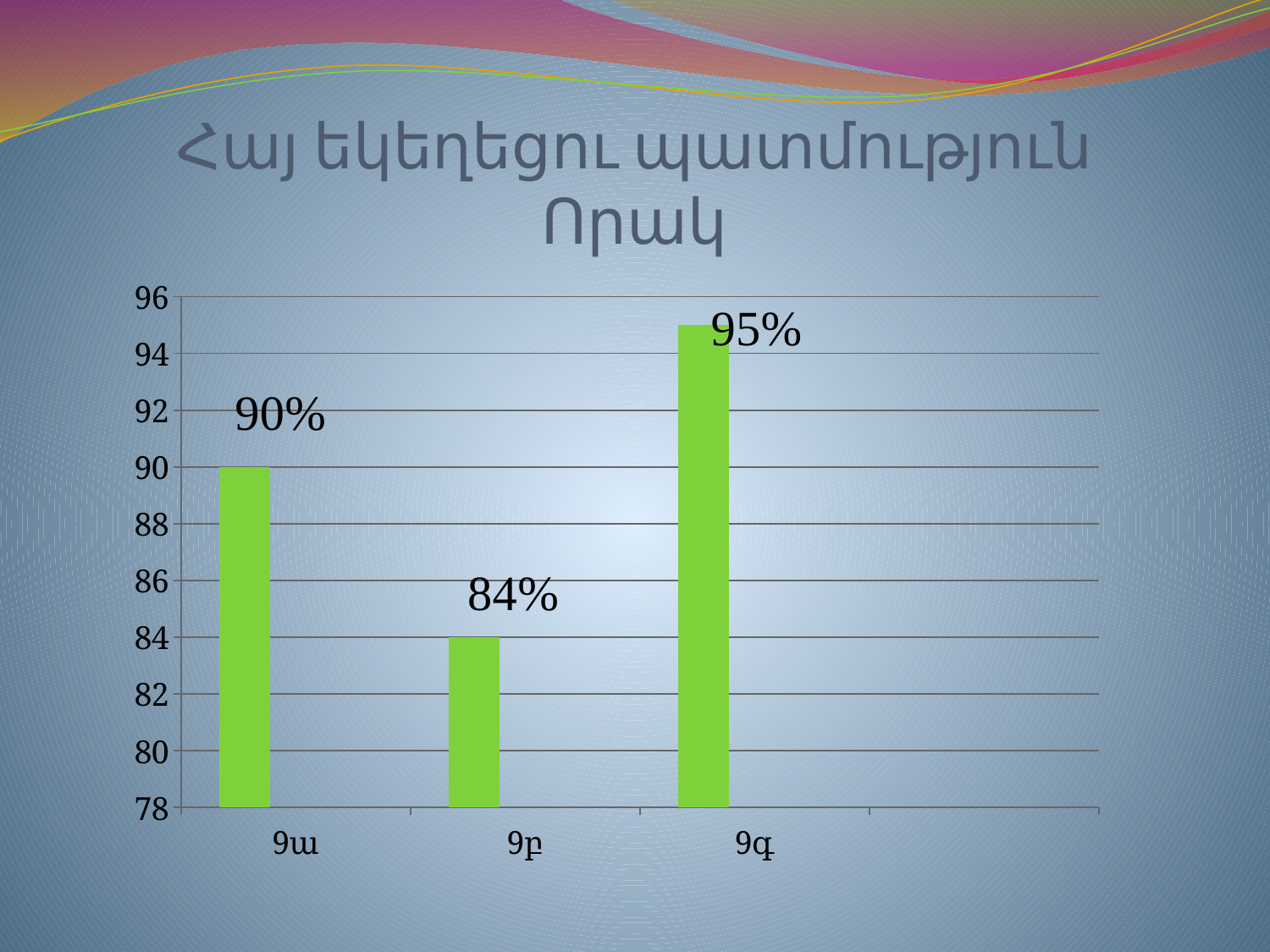

# Հայ եկեղեցու պատմություն Որակ

### Chart

| Category | Ряд 1 | Ряд 2 | Ряд 3 |
|---|---|---|---|
| 9ա | 90.0 | None | None |
| 9բ | 84.0 | None | None |
| 9գ | 95.0 | None | None |